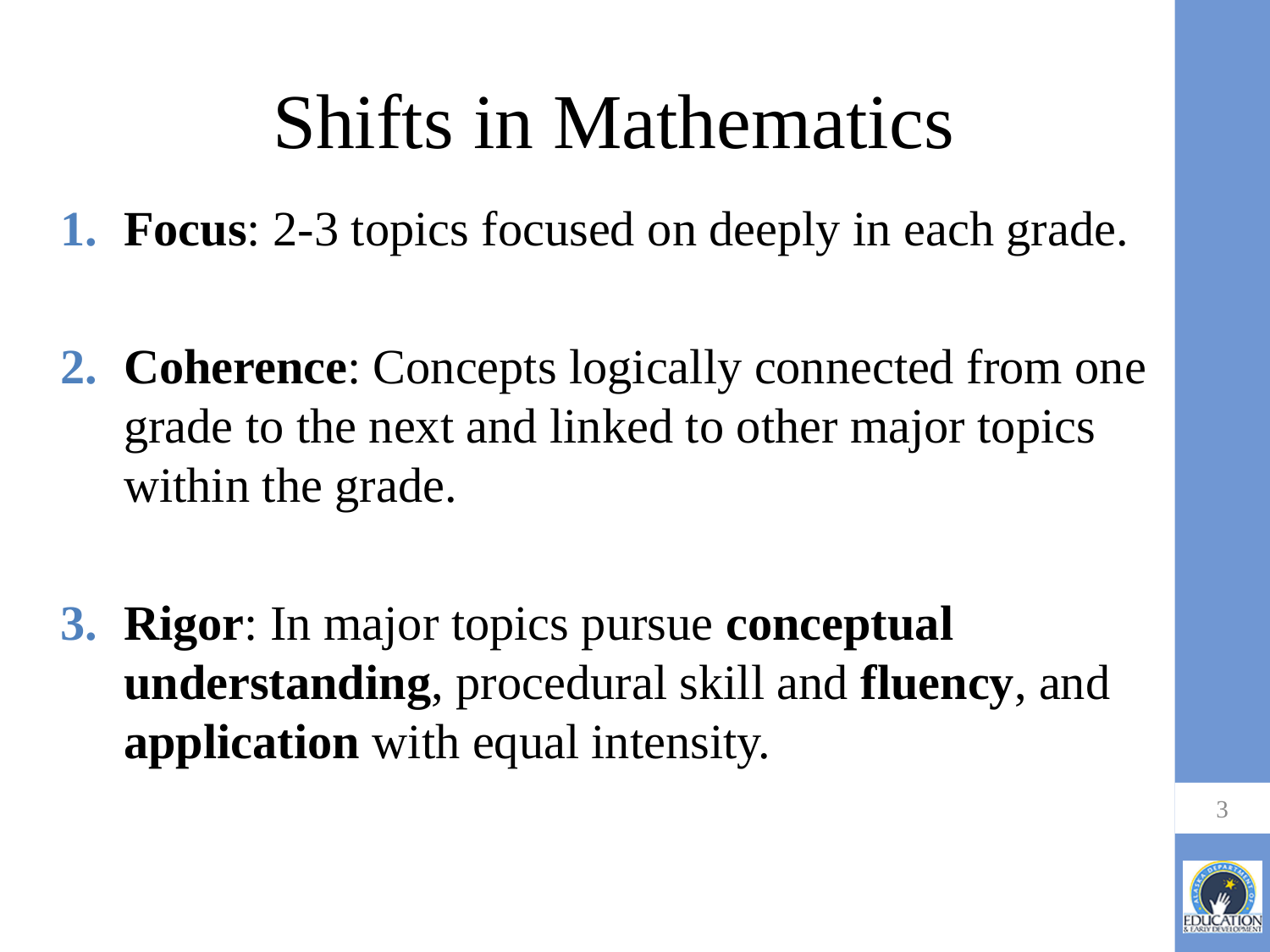

# Shifts in Mathematics
Focus: 2-3 topics focused on deeply in each grade.

Coherence: Concepts logically connected from one grade to the next and linked to other major topics within the grade.

Rigor: In major topics pursue conceptual understanding, procedural skill and fluency, and application with equal intensity.

3